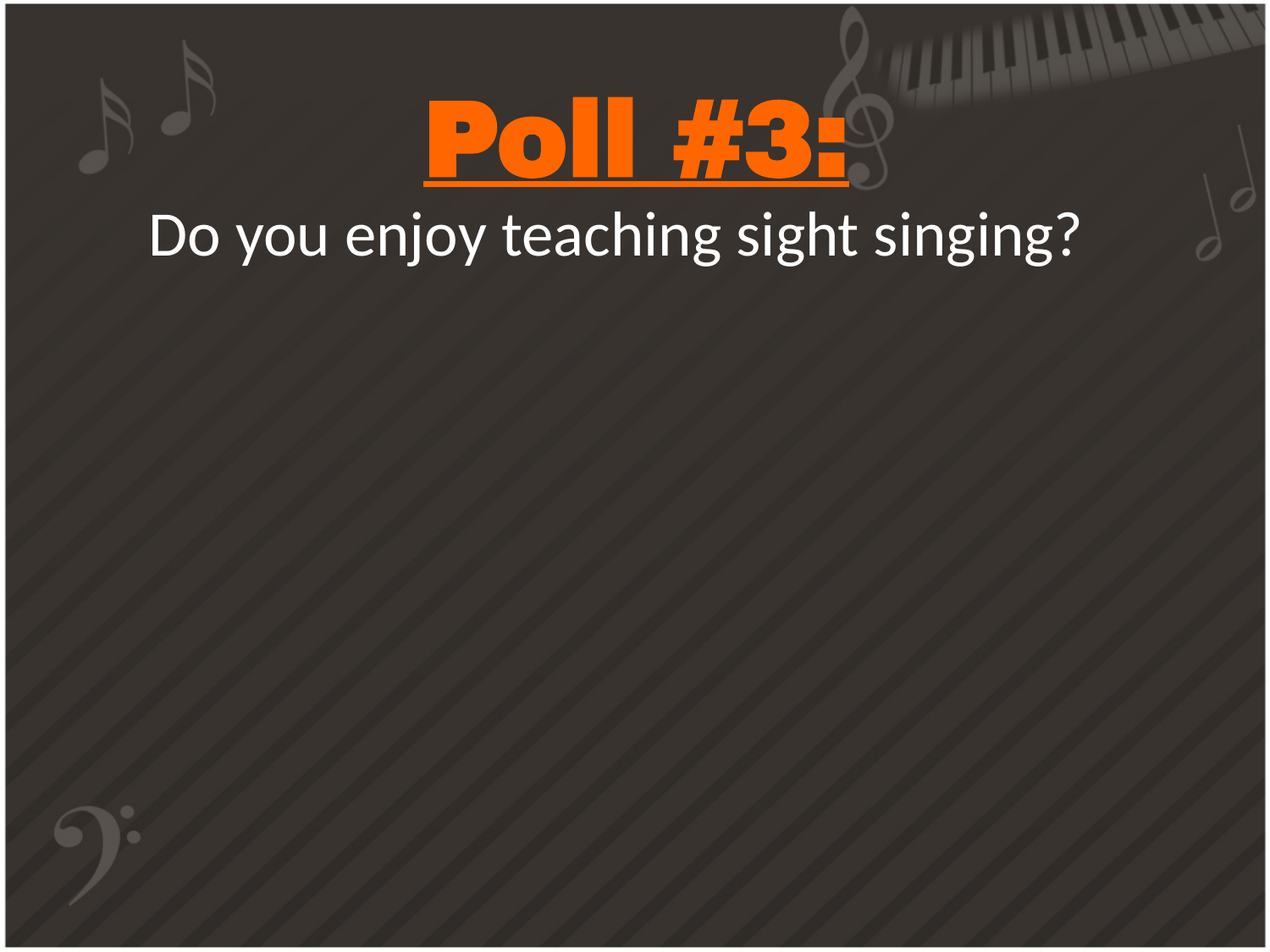

# Poll #3:
Do you enjoy teaching sight singing?